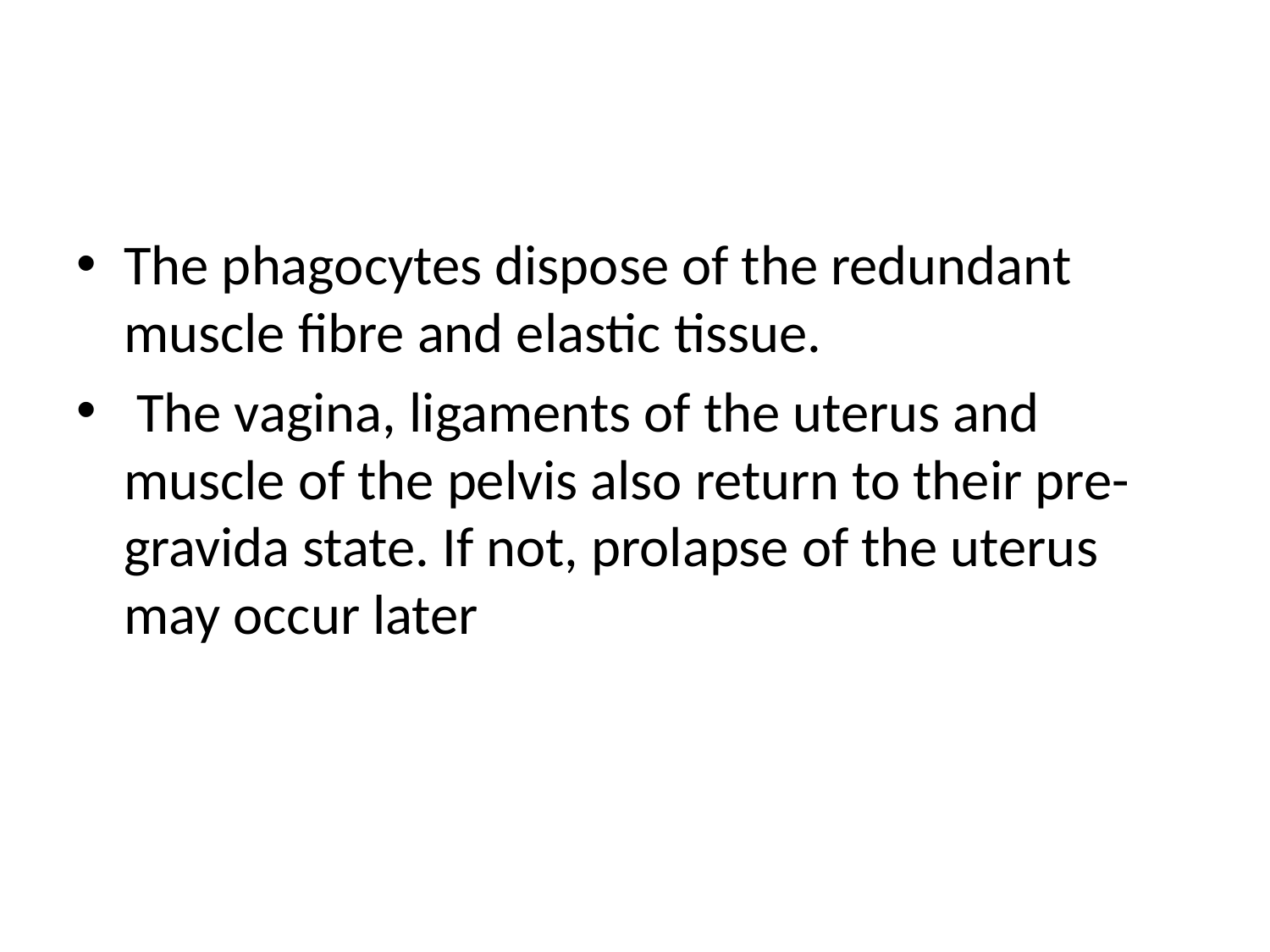

#
The phagocytes dispose of the redundant muscle fibre and elastic tissue.
 The vagina, ligaments of the uterus and muscle of the pelvis also return to their pre-gravida state. If not, prolapse of the uterus may occur later